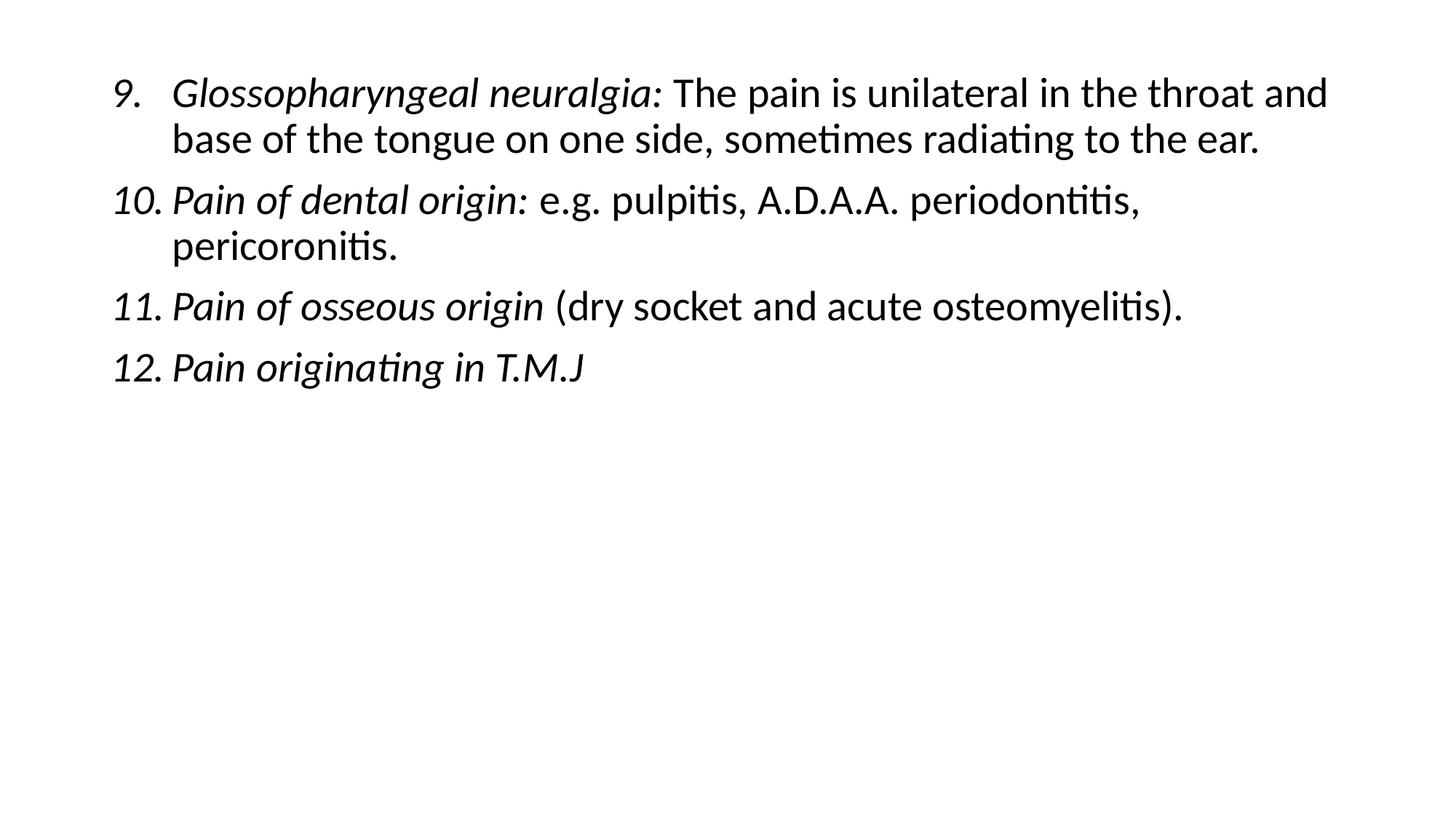

Glossopharyngeal neuralgia: The pain is unilateral in the throat and base of the tongue on one side, some­times radiating to the ear.
Pain of dental origin: e.g. pulpitis, A.D.A.A. periodontitis, pericoronitis.
Pain of osseous origin (dry socket and acute osteomyelitis).
Pain originating in T.M.J